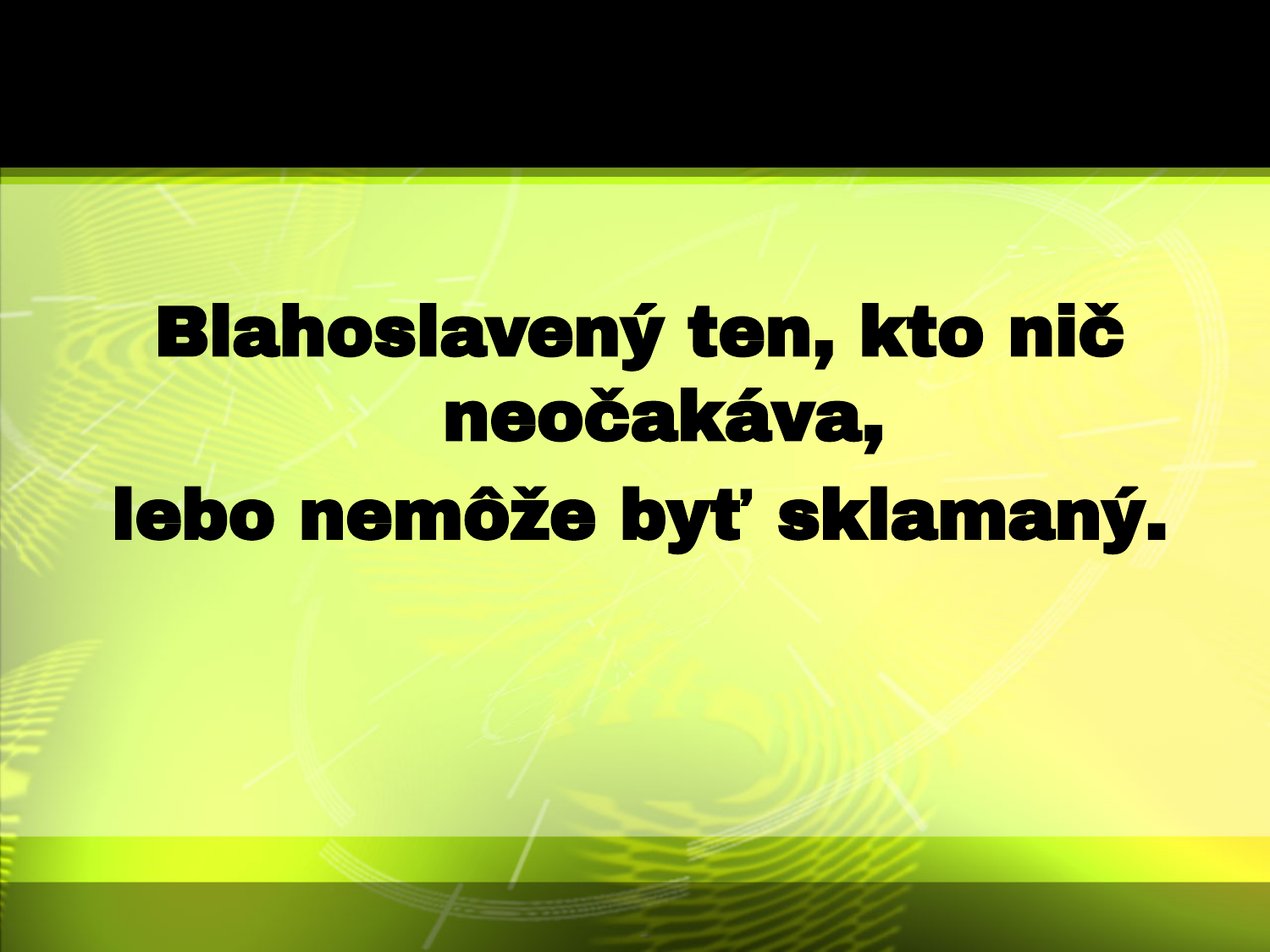

#

Blahoslavený ten, kto nič neočakáva,
lebo nemôže byť sklamaný.